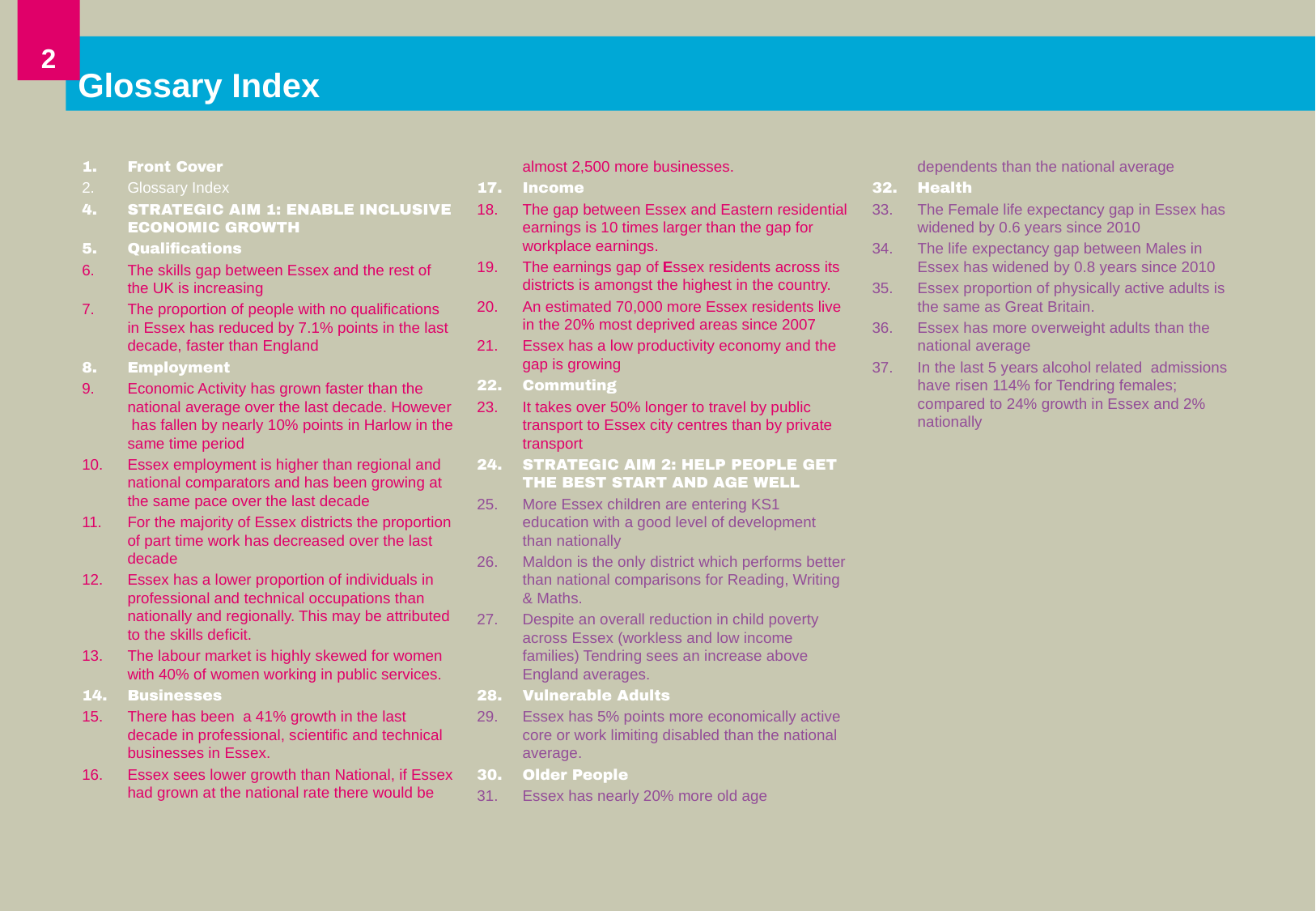

2
# Glossary Index
Front Cover
Glossary Index
STRATEGIC AIM 1: ENABLE INCLUSIVE ECONOMIC GROWTH
Qualifications
The skills gap between Essex and the rest of the UK is increasing
The proportion of people with no qualifications in Essex has reduced by 7.1% points in the last decade, faster than England
Employment
Economic Activity has grown faster than the national average over the last decade. However  has fallen by nearly 10% points in Harlow in the same time period
Essex employment is higher than regional and national comparators and has been growing at the same pace over the last decade
For the majority of Essex districts the proportion of part time work has decreased over the last decade
Essex has a lower proportion of individuals in professional and technical occupations than nationally and regionally. This may be attributed to the skills deficit.
The labour market is highly skewed for women with 40% of women working in public services.
Businesses
There has been  a 41% growth in the last decade in professional, scientific and technical businesses in Essex.
Essex sees lower growth than National, if Essex had grown at the national rate there would be almost 2,500 more businesses.
Income
The gap between Essex and Eastern residential earnings is 10 times larger than the gap for workplace earnings.
The earnings gap of Essex residents across its districts is amongst the highest in the country.
An estimated 70,000 more Essex residents live in the 20% most deprived areas since 2007
Essex has a low productivity economy and the gap is growing
Commuting
It takes over 50% longer to travel by public transport to Essex city centres than by private transport
STRATEGIC AIM 2: HELP PEOPLE GET THE BEST START AND AGE WELL
More Essex children are entering KS1 education with a good level of development than nationally
Maldon is the only district which performs better than national comparisons for Reading, Writing & Maths.
Despite an overall reduction in child poverty across Essex (workless and low income families) Tendring sees an increase above England averages.
Vulnerable Adults
Essex has 5% points more economically active core or work limiting disabled than the national average.
Older People
Essex has nearly 20% more old age dependents than the national average
Health
The Female life expectancy gap in Essex has widened by 0.6 years since 2010
The life expectancy gap between Males in Essex has widened by 0.8 years since 2010
Essex proportion of physically active adults is the same as Great Britain.
Essex has more overweight adults than the national average
In the last 5 years alcohol related  admissions have risen 114% for Tendring females; compared to 24% growth in Essex and 2% nationally